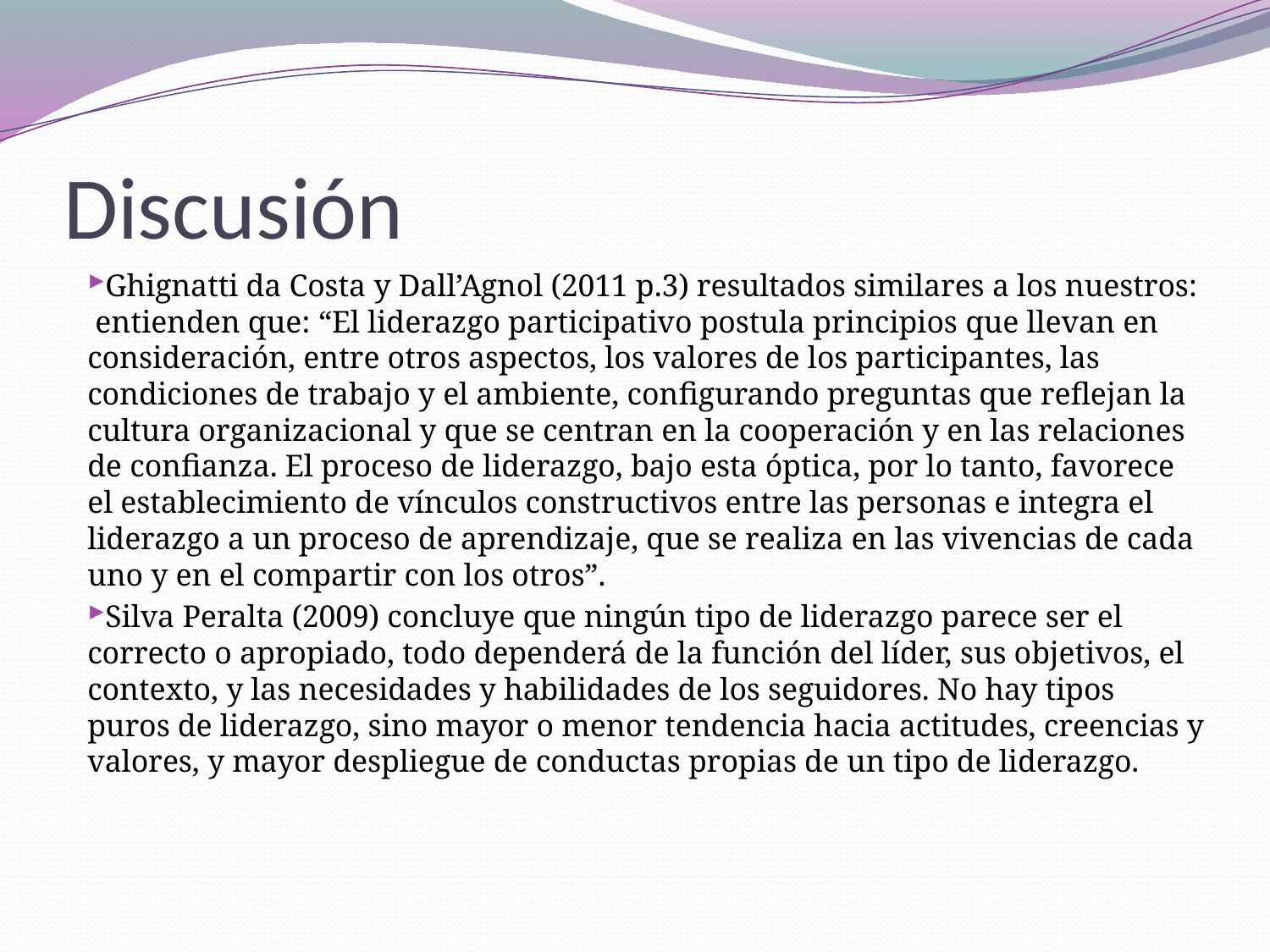

# Discusión

Ghignatti da Costa y Dall’Agnol (2011 p.3) resultados similares a los nuestros:  entienden que: “El liderazgo participativo postula principios que llevan en consideración, entre otros aspectos, los valores de los participantes, las condiciones de trabajo y el ambiente, configurando preguntas que reflejan la cultura organizacional y que se centran en la cooperación y en las relaciones de confianza. El proceso de liderazgo, bajo esta óptica, por lo tanto, favorece el establecimiento de vínculos constructivos entre las personas e integra el liderazgo a un proceso de aprendizaje, que se realiza en las vivencias de cada uno y en el compartir con los otros”.
Silva Peralta (2009) concluye que ningún tipo de liderazgo parece ser el correcto o apropiado, todo dependerá de la función del líder, sus objetivos, el contexto, y las necesidades y habilidades de los seguidores. No hay tipos puros de liderazgo, sino mayor o menor tendencia hacia actitudes, creencias y valores, y mayor despliegue de conductas propias de un tipo de liderazgo.